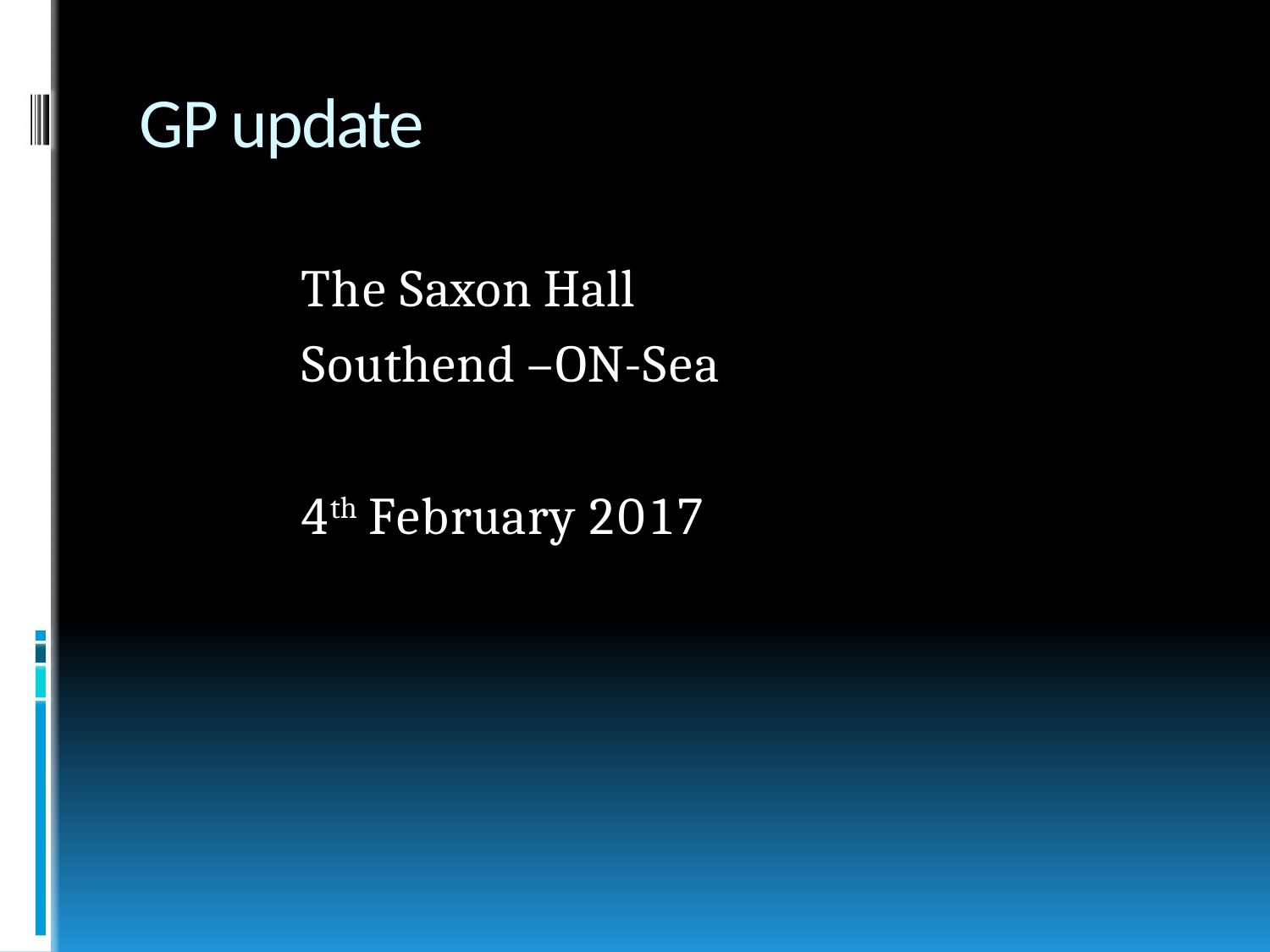

# GP update
             The Saxon Hall
             Southend –ON-Sea

             4th February 2017